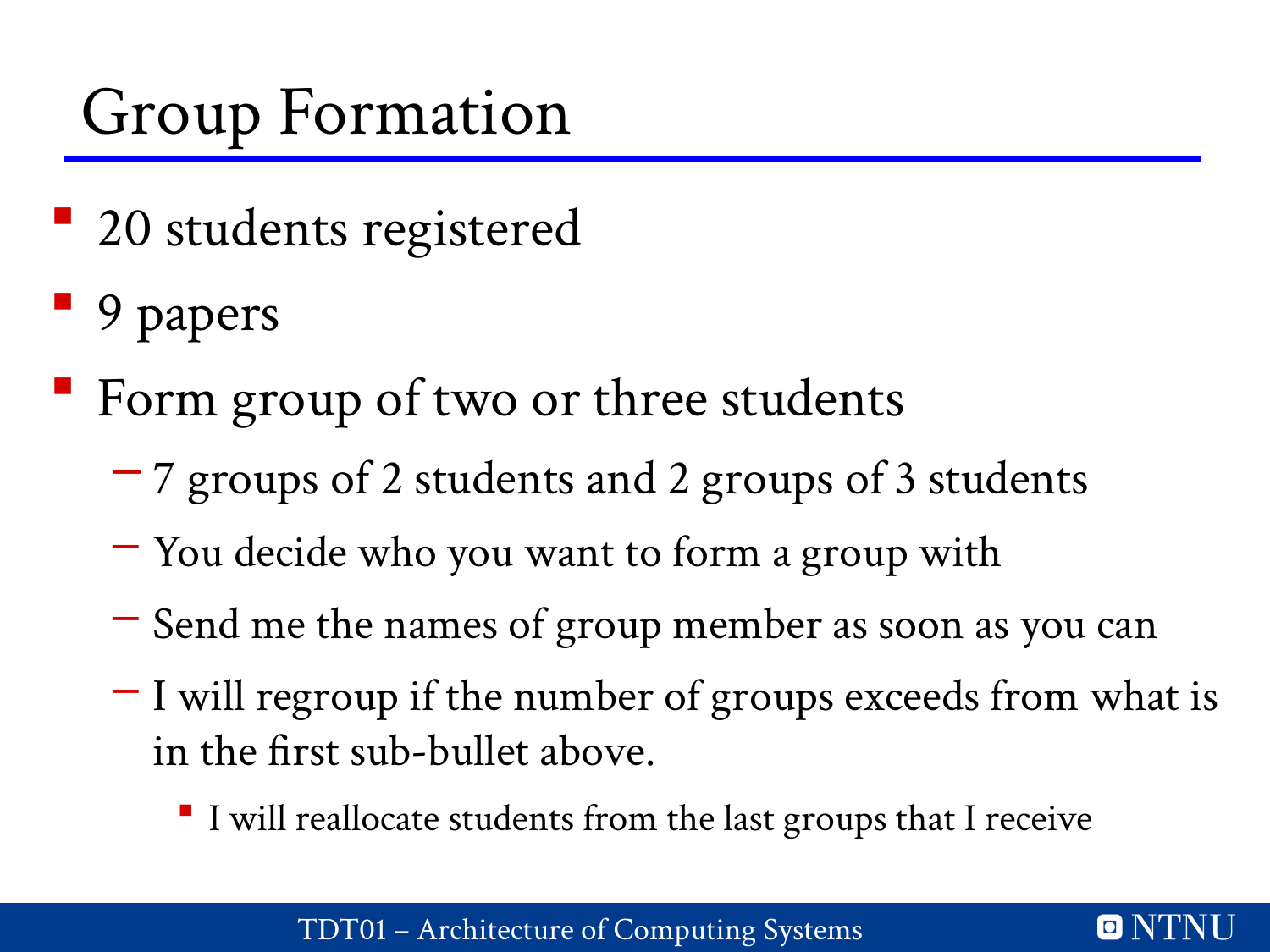

Group Formation
20 students registered
9 papers
Form group of two or three students
7 groups of 2 students and 2 groups of 3 students
You decide who you want to form a group with
Send me the names of group member as soon as you can
I will regroup if the number of groups exceeds from what is in the first sub-bullet above.
I will reallocate students from the last groups that I receive